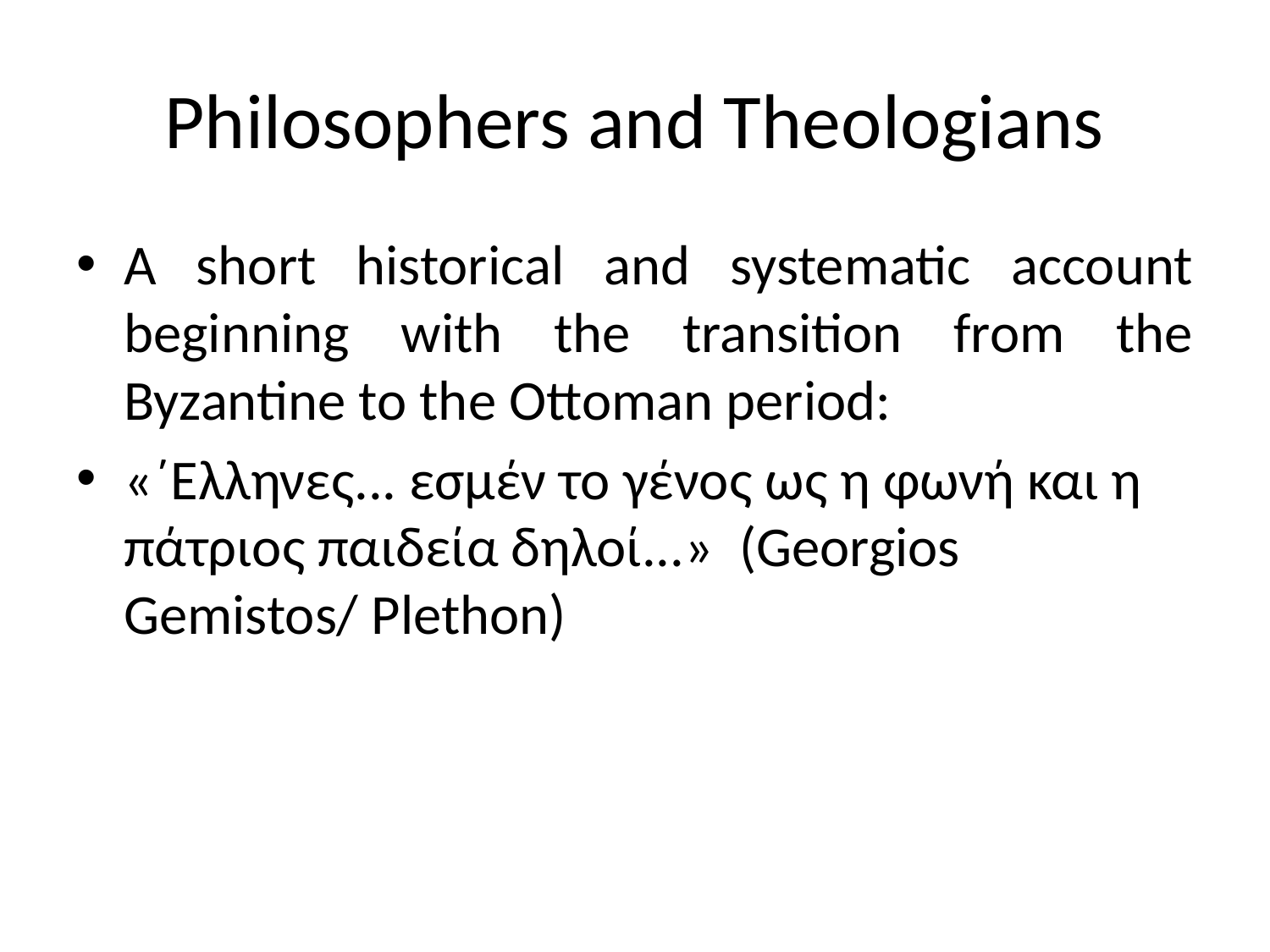

# Philosophers and Theologians
A short historical and systematic account beginning with the transition from the Byzantine to the Ottoman period:
«΄Ελληνες... εσμέν το γένος ως η φωνή και η πάτριος παιδεία δηλοί...»  (Georgios Gemistos/ Plethon)